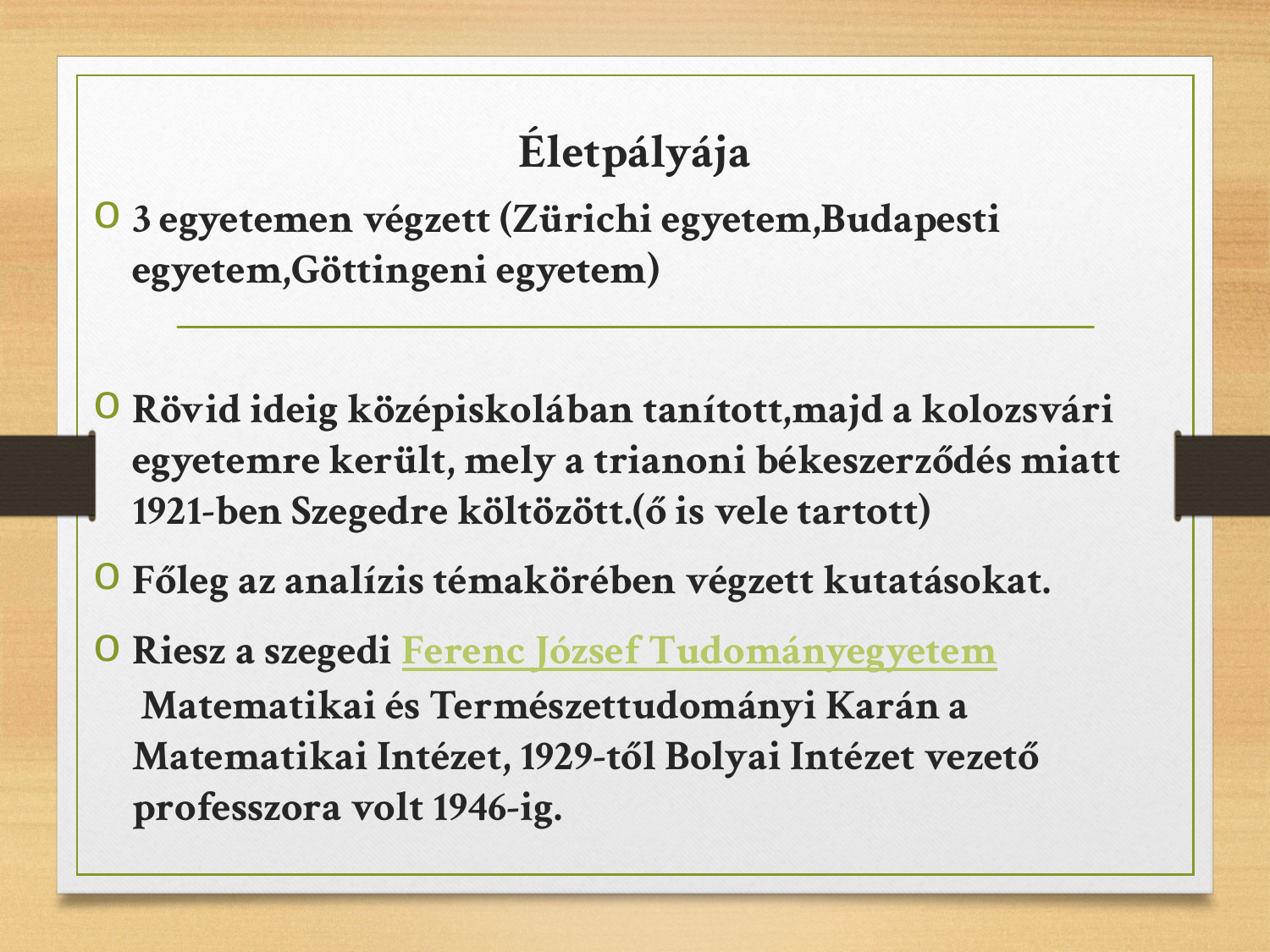

# Életpályája
3 egyetemen végzett (Zürichi egyetem,Budapesti egyetem,Göttingeni egyetem)

Rövid ideig középiskolában tanított,majd a kolozsvári egyetemre került, mely a trianoni békeszerződés miatt 1921-ben Szegedre költözött.(ő is vele tartott)
Főleg az analízis témakörében végzett kutatásokat.
Riesz a szegedi Ferenc József Tudományegyetem Matematikai és Természettudományi Karán a Matematikai Intézet, 1929-től Bolyai Intézet vezető professzora volt 1946-ig.